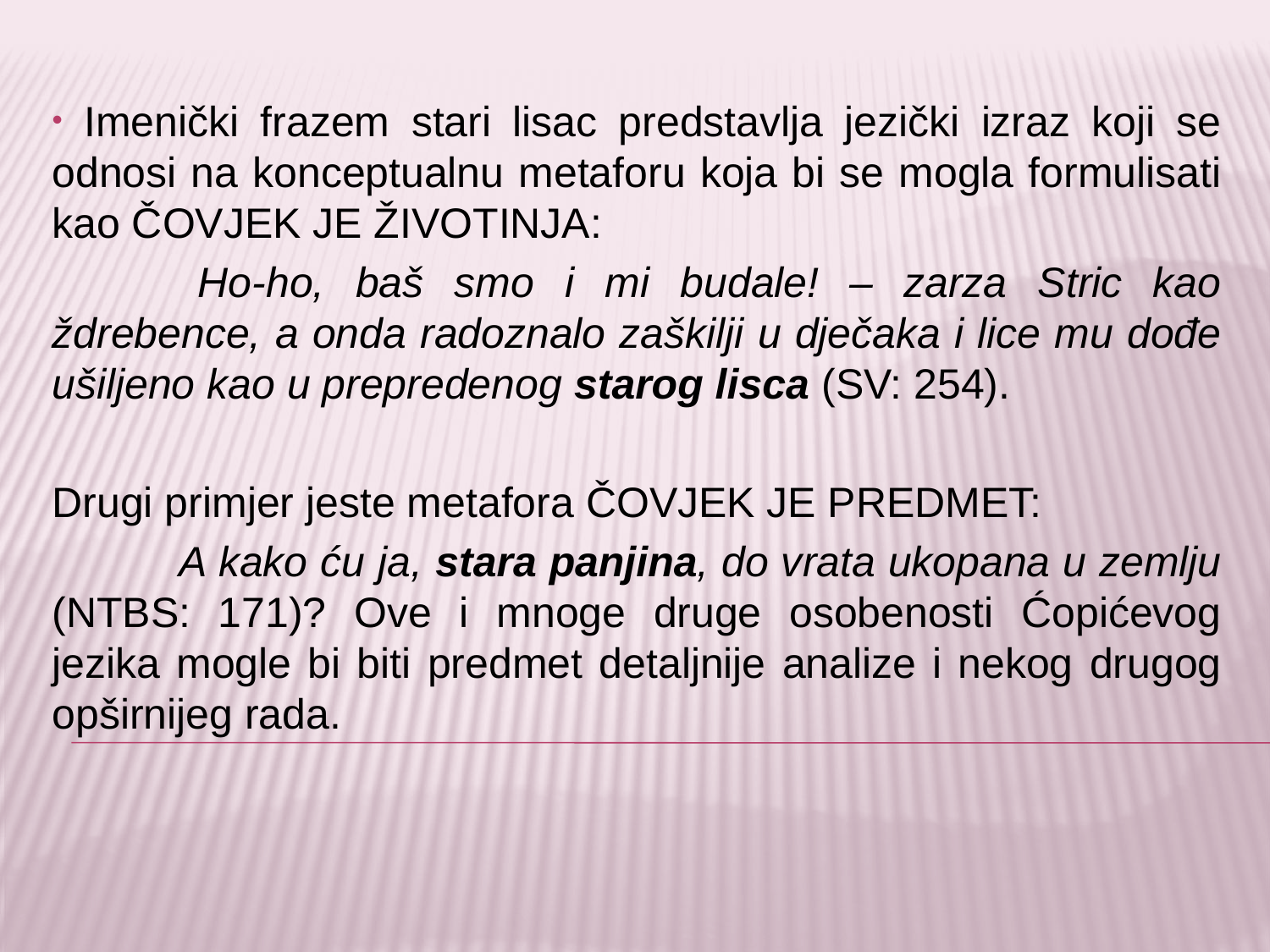

Imenički frazem stari lisac predstavlja jezički izraz koji se odnosi na konceptualnu metaforu koja bi se mogla formulisati kao ČOVJEK JE ŽIVOTINJA:
 	Ho-ho, baš smo i mi budale! – zarza Stric kao ždrebence, a onda radoznalo zaškilji u dječaka i lice mu dođe ušiljeno kao u prepredenog starog lisca (SV: 254).

Drugi primjer jeste metafora ČOVJEK JE PREDMET:
	A kako ću ja, stara panjina, do vrata ukopana u zemlju (NTBS: 171)? Ove i mnoge druge osobenosti Ćopićevog jezika mogle bi biti predmet detaljnije analize i nekog drugog opširnijeg rada.